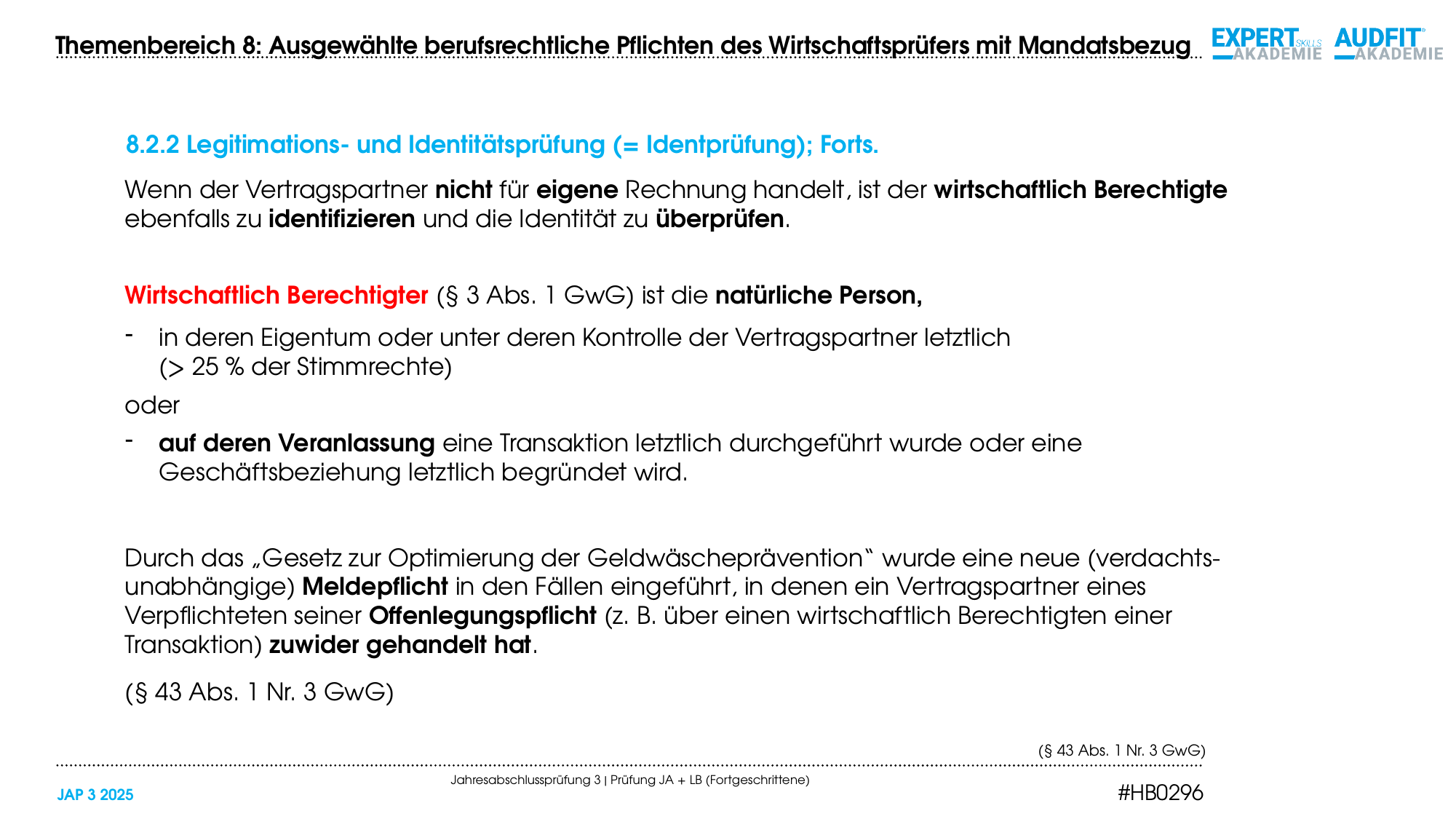

Themenbereich 8: Ausgewählte berufsrechtliche Pflichten des Wirtschaftsprüfers mit Mandatsbezug

8.2.2 Legitimations- und Identitätsprüfung (= Identprüfung); Forts.
Wenn der Vertragspartner nicht für eigene Rechnung handelt, ist der wirtschaftlich Berechtigte
ebenfalls zu identifizieren und die Identität zu überprüfen.
Wirtschaftlich Berechtigter (§ 3 Abs. 1 GwG) ist die natürliche Person,
in deren Eigentum oder unter deren Kontrolle der Vertragspartner letztlich
(> 25 % der Stimmrechte)
oder
auf deren Veranlassung eine Transaktion letztlich durchgeführt wurde oder eine
Geschäftsbeziehung letztlich begründet wird.

Durch das „Gesetz zur Optimierung der Geldwäscheprävention“ wurde eine neue (verdachts-
unabhängige) Meldepflicht in den Fällen eingeführt, in denen ein Vertragspartner eines
Verpflichteten seiner Offenlegungspflicht (z. B. über einen wirtschaftlich Berechtigten einer
Transaktion) zuwider gehandelt hat.
(§ 43 Abs. 1 Nr. 3 GwG)
(§ 43 Abs. 1 Nr. 3 GwG)